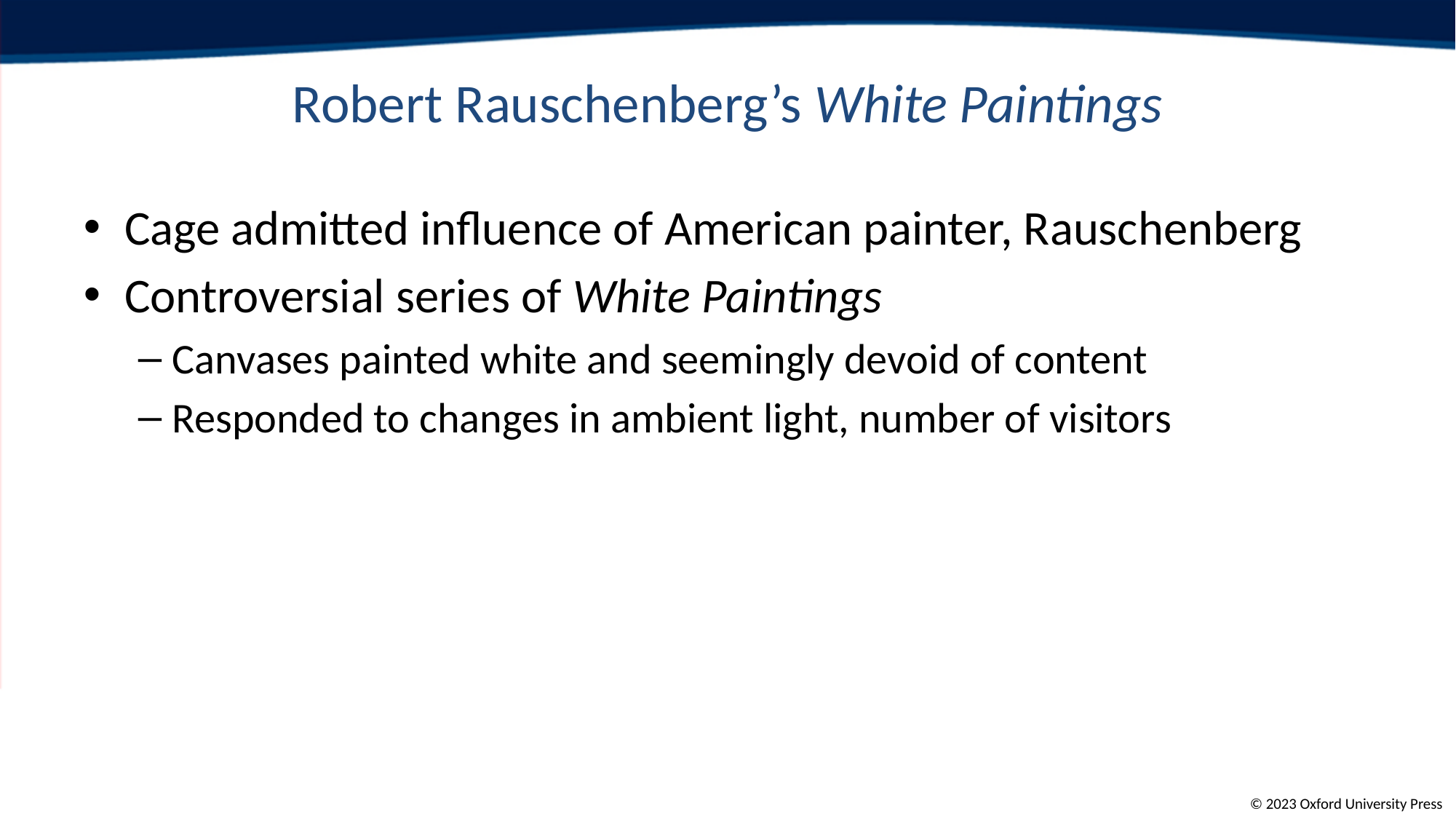

# Robert Rauschenberg’s White Paintings
Cage admitted influence of American painter, Rauschenberg
Controversial series of White Paintings
Canvases painted white and seemingly devoid of content
Responded to changes in ambient light, number of visitors